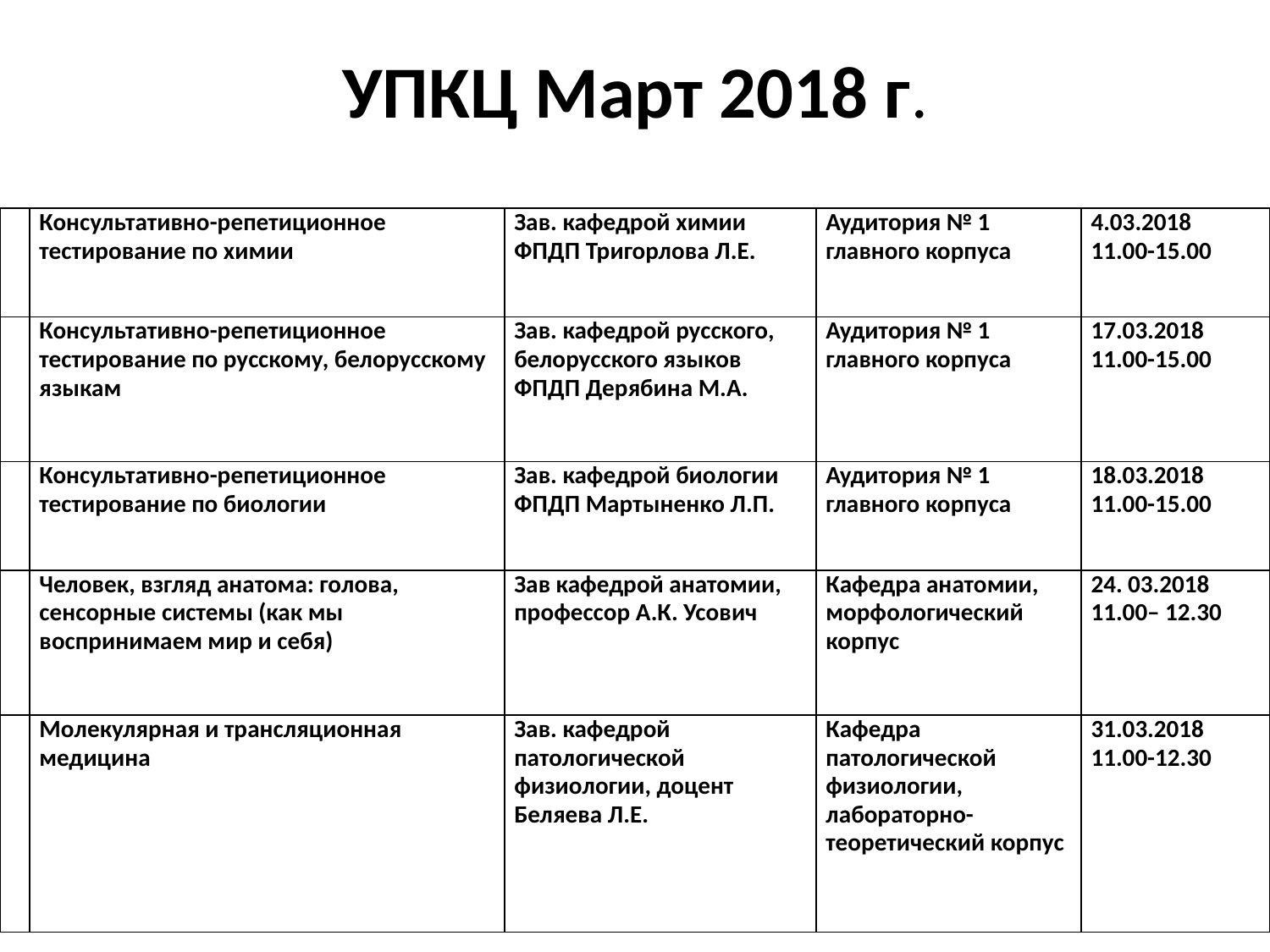

# УПКЦ Март 2018 г.
|  | Консультативно-репетиционное тестирование по химии | Зав. кафедрой химии ФПДП Тригорлова Л.Е. | Аудитория № 1 главного корпуса | 4.03.2018 11.00-15.00 |
| --- | --- | --- | --- | --- |
|  | Консультативно-репетиционное тестирование по русскому, белорусскому языкам | Зав. кафедрой русского, белорусского языков ФПДП Дерябина М.А. | Аудитория № 1 главного корпуса | 17.03.2018 11.00-15.00 |
|  | Консультативно-репетиционное тестирование по биологии | Зав. кафедрой биологии ФПДП Мартыненко Л.П. | Аудитория № 1 главного корпуса | 18.03.2018 11.00-15.00 |
|  | Человек, взгляд анатома: голова, сенсорные системы (как мы воспринимаем мир и себя) | Зав кафедрой анатомии, профессор А.К. Усович | Кафедра анатомии, морфологический корпус | 24. 03.2018 11.00– 12.30 |
|  | Молекулярная и трансляционная медицина | Зав. кафедрой патологической физиологии, доцент Беляева Л.Е. | Кафедра патологической физиологии, лабораторно-теоретический корпус | 31.03.2018 11.00-12.30 |